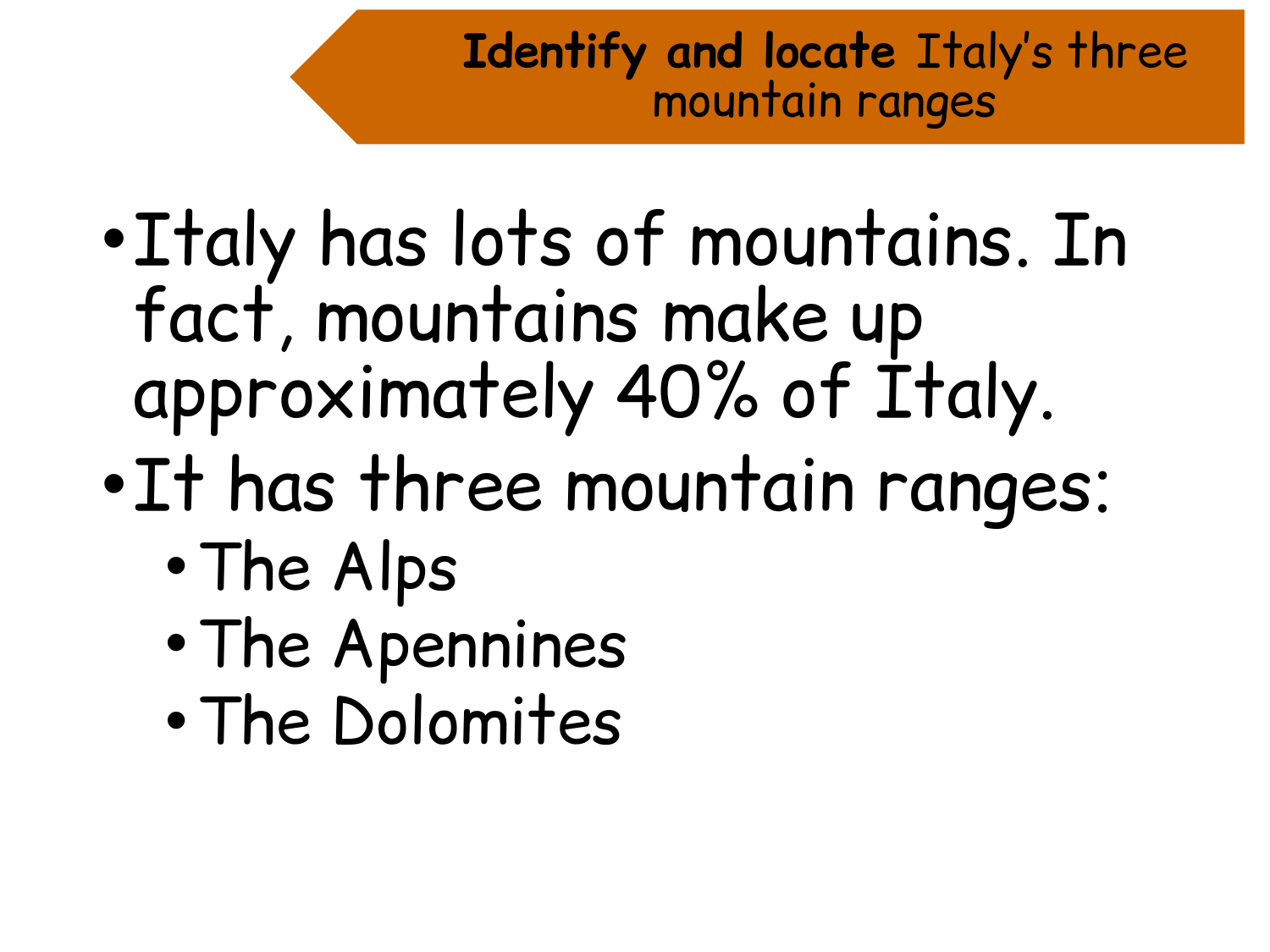

Identify and locate Italy’s three mountain ranges
Italy has lots of mountains. In fact, mountains make up approximately 40% of Italy.
It has three mountain ranges:
The Alps
The Apennines
The Dolomites